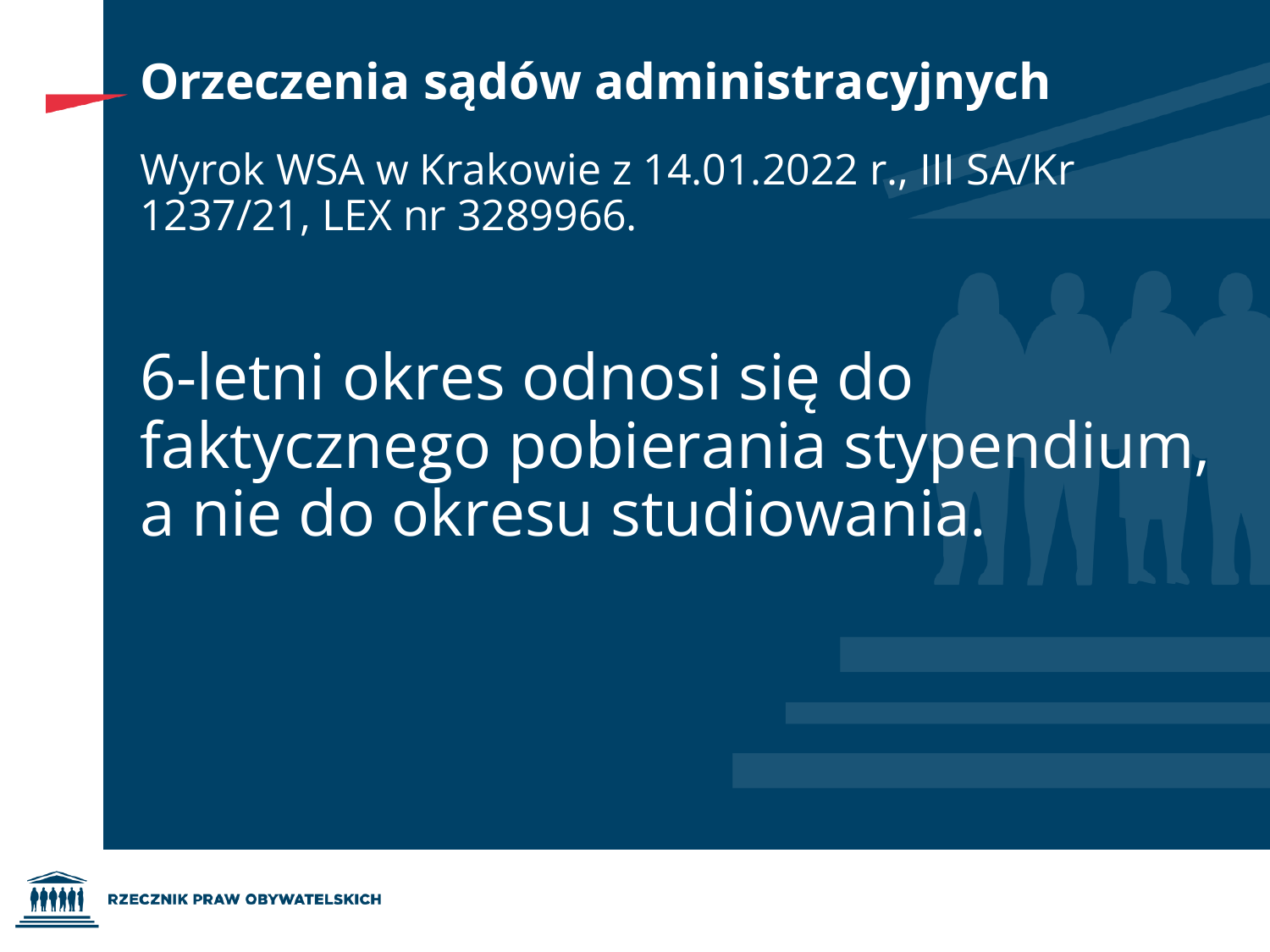

# Orzeczenia sądów administracyjnych
Wyrok WSA w Krakowie z 14.01.2022 r., III SA/Kr 1237/21, LEX nr 3289966.
6-letni okres odnosi się do faktycznego pobierania stypendium, a nie do okresu studiowania.